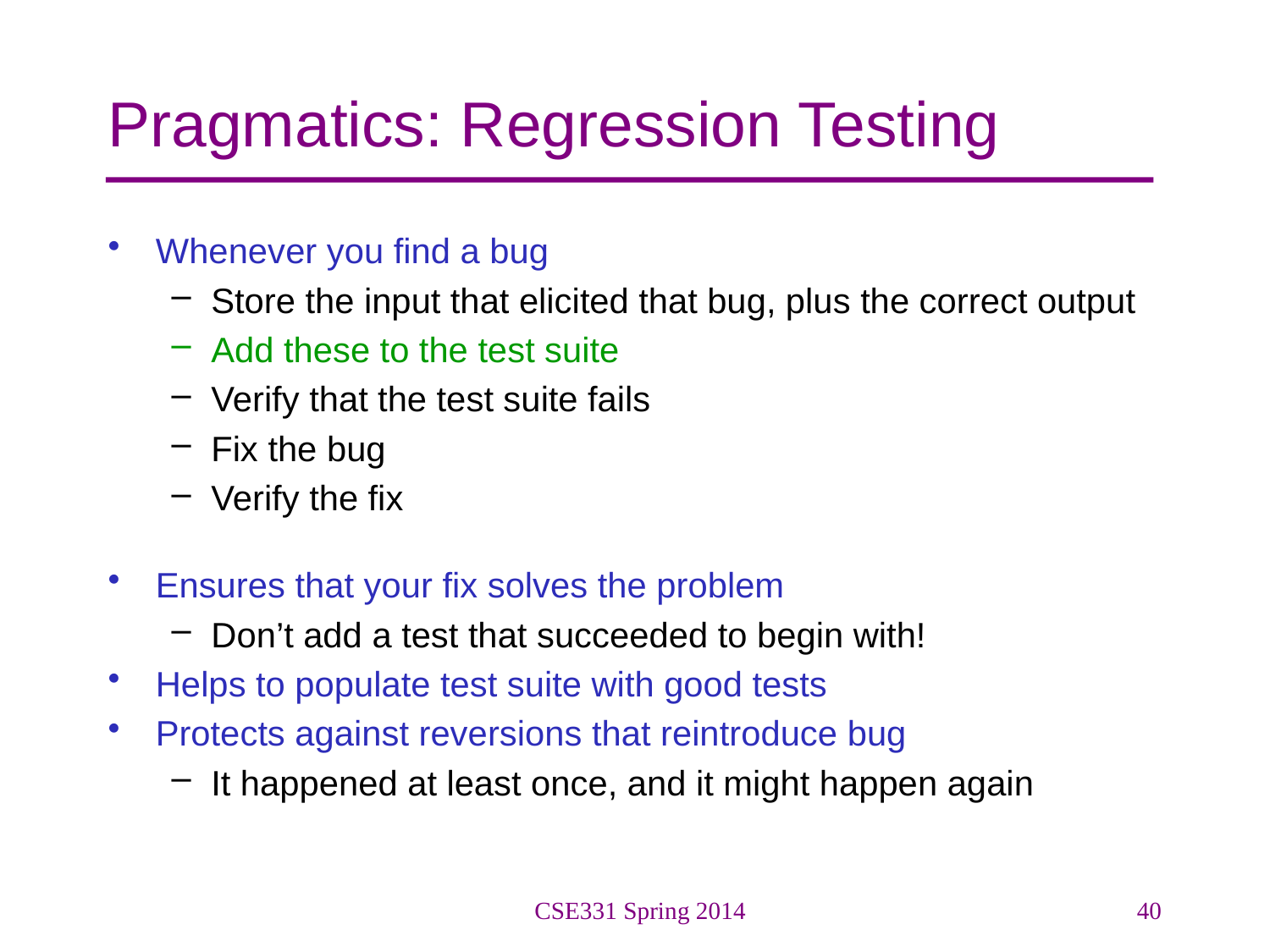

# Pragmatics: Regression Testing
Whenever you find a bug
Store the input that elicited that bug, plus the correct output
Add these to the test suite
Verify that the test suite fails
Fix the bug
Verify the fix

Ensures that your fix solves the problem
Don’t add a test that succeeded to begin with!
Helps to populate test suite with good tests
Protects against reversions that reintroduce bug
It happened at least once, and it might happen again

CSE331 Spring 2014
40